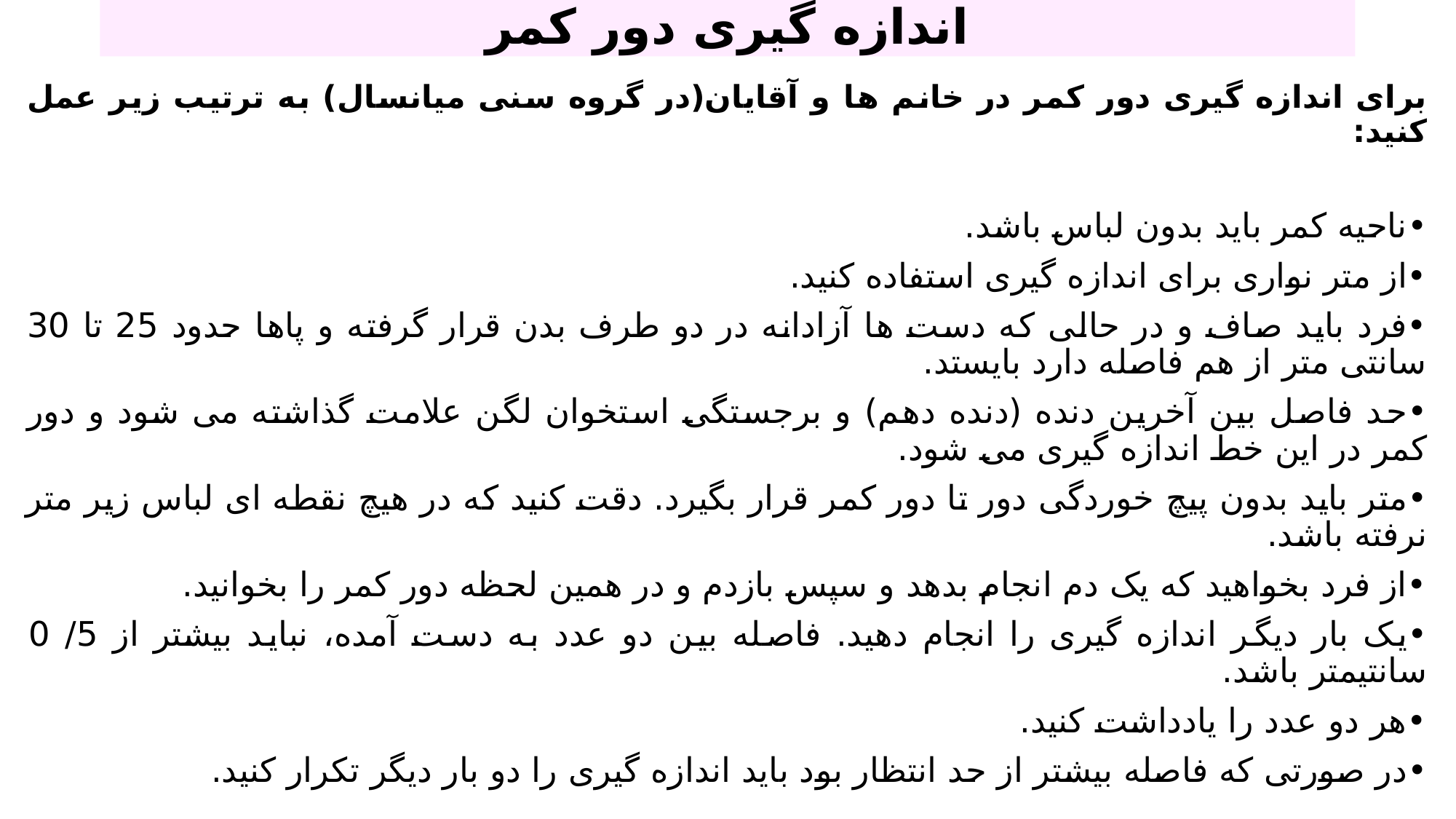

# اندازه گیری دور کمر
برای اندازه گیری دور کمر در خانم ها و آقایان(در گروه سنی میانسال) به ترتیب زیر عمل کنید:

•ناحیه کمر باید بدون لباس باشد.
•از متر نواری برای اندازه گیری استفاده کنید.
•فرد باید صاف و در حالی که دست ها آزادانه در دو طرف بدن قرار گرفته و پاها حدود 25 تا 30 سانتی متر از هم فاصله دارد بایستد.
•حد فاصل بین آخرین دنده (دنده دهم) و برجستگی استخوان لگن علامت گذاشته می شود و دور کمر در این خط اندازه گیری می شود.
•متر باید بدون پیچ خوردگی دور تا دور کمر قرار بگیرد. دقت کنید که در هیچ نقطه ای لباس زیر متر نرفته باشد.
•از فرد بخواهید که یک دم انجام بدهد و سپس بازدم و در همین لحظه دور کمر را بخوانید.
•یک بار دیگر اندازه گیری را انجام دهید. فاصله بین دو عدد به دست آمده، نباید بیشتر از 5/ 0 سانتیمتر باشد.
•هر دو عدد را یادداشت کنید.
•در صورتی که فاصله بیشتر از حد انتظار بود باید اندازه گیری را دو بار دیگر تکرار کنید.